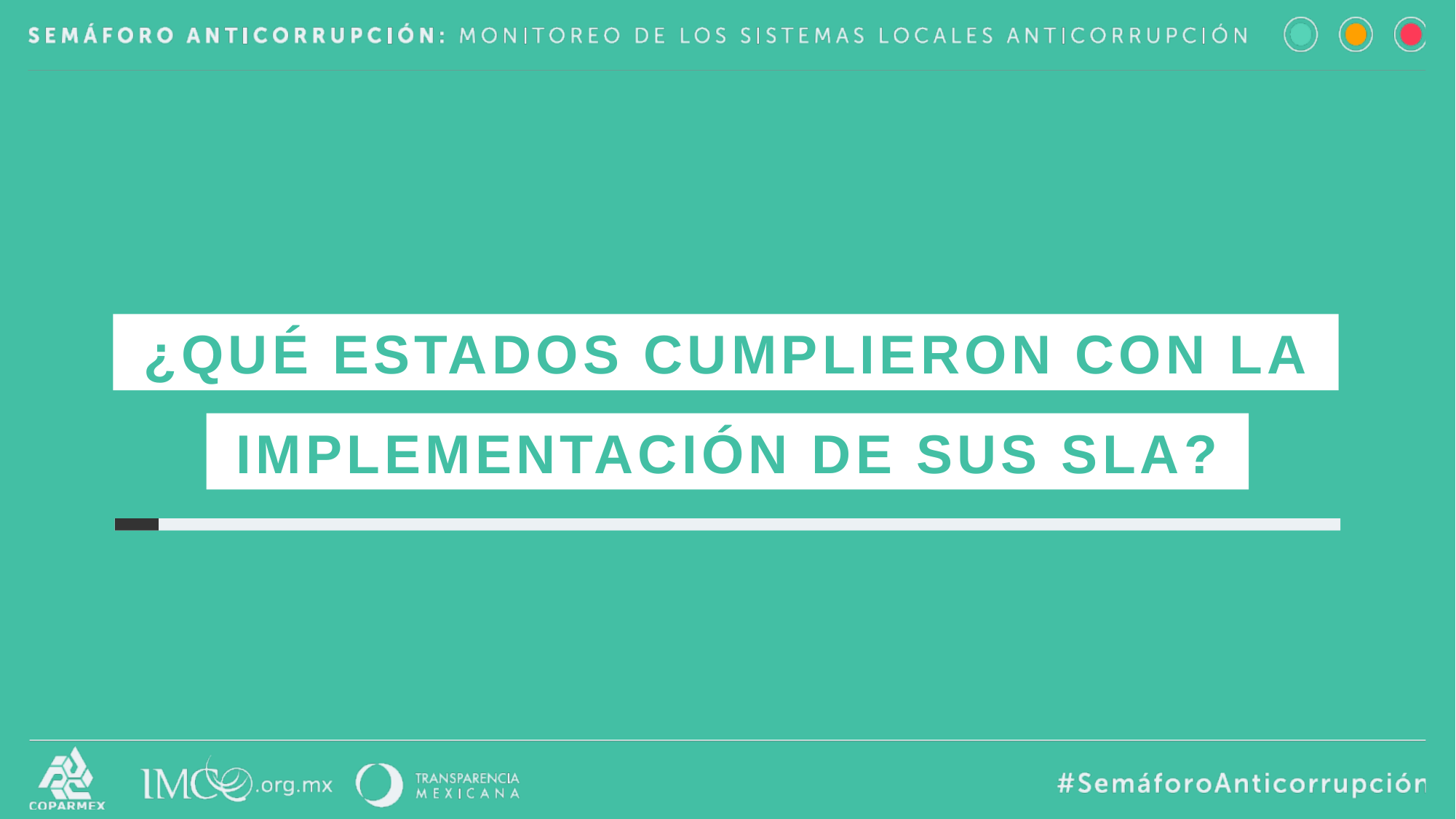

¿QUÉ ESTADOS CUMPLIERON CON LA
IMPLEMENTACIÓN DE SUS SLA?